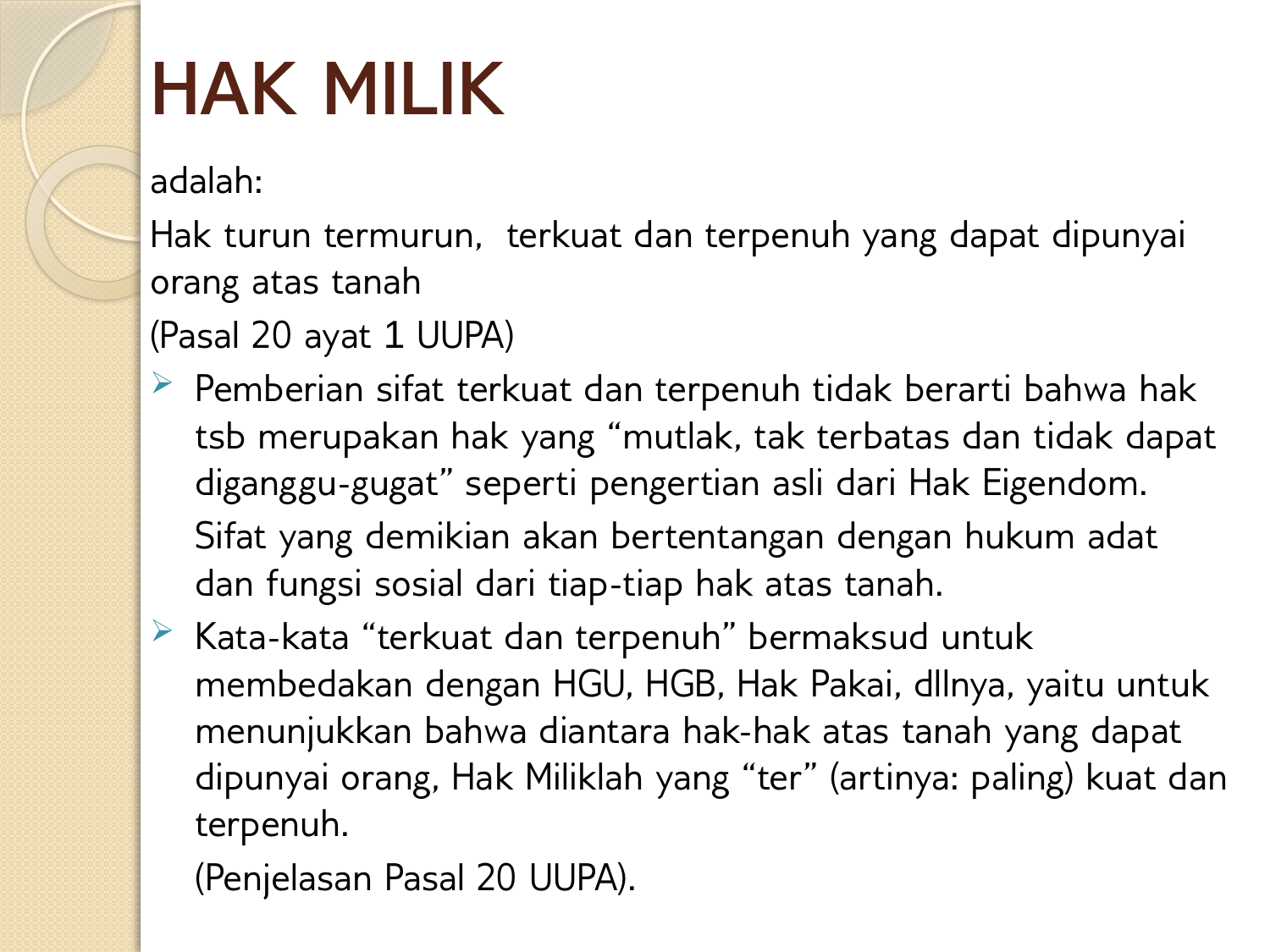

# HAK MILIK
adalah:
Hak turun termurun,  terkuat dan terpenuh yang dapat dipunyai orang atas tanah
(Pasal 20 ayat 1 UUPA)
Pemberian sifat terkuat dan terpenuh tidak berarti bahwa hak tsb merupakan hak yang “mutlak, tak terbatas dan tidak dapat diganggu-gugat” seperti pengertian asli dari Hak Eigendom.
	Sifat yang demikian akan bertentangan dengan hukum adat dan fungsi sosial dari tiap-tiap hak atas tanah.
Kata-kata “terkuat dan terpenuh” bermaksud untuk membedakan dengan HGU, HGB, Hak Pakai, dllnya, yaitu untuk menunjukkan bahwa diantara hak-hak atas tanah yang dapat dipunyai orang, Hak Miliklah yang “ter” (artinya: paling) kuat dan terpenuh.
	(Penjelasan Pasal 20 UUPA).